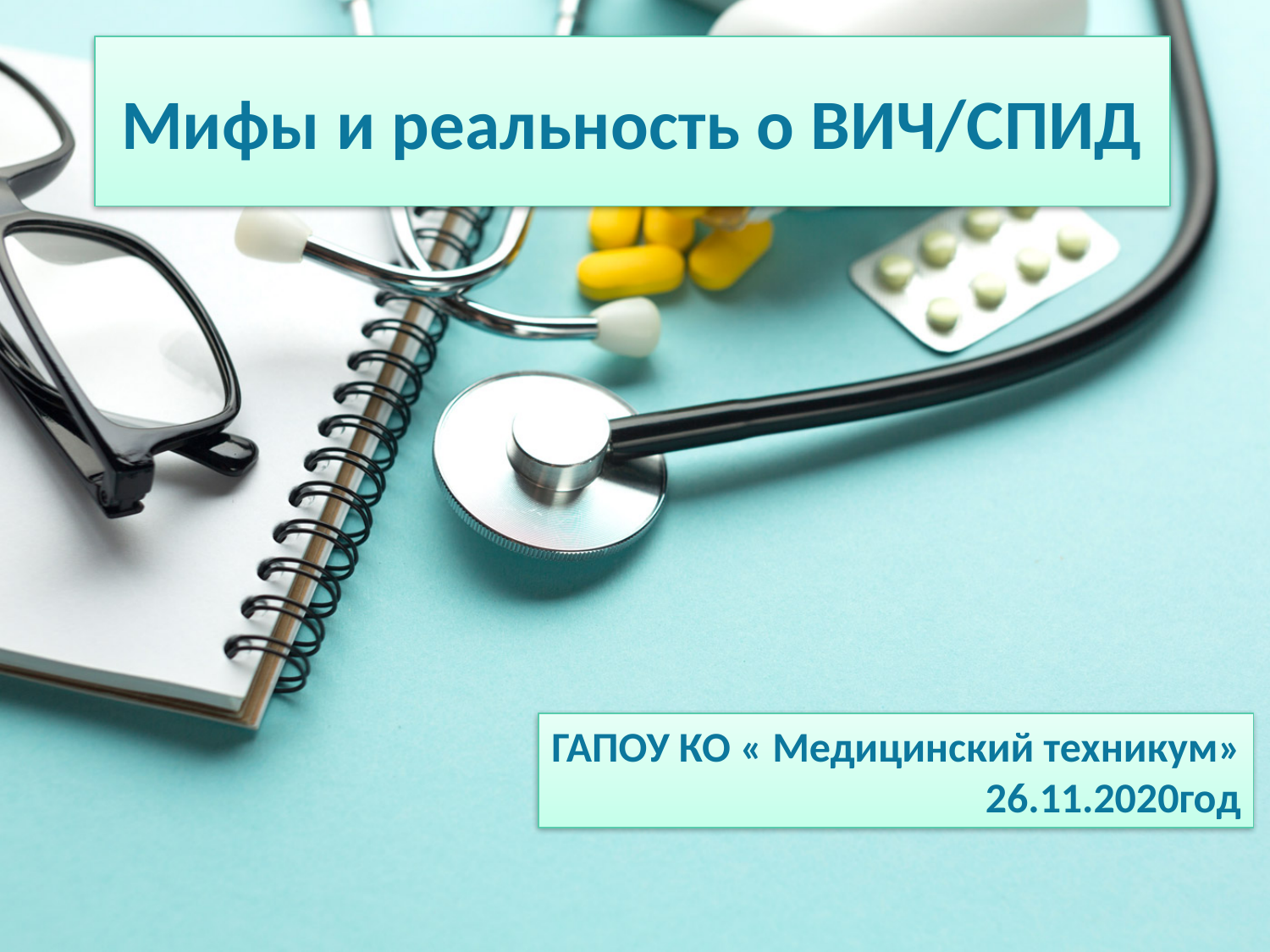

# Мифы и реальность о ВИЧ/СПИД
ГАПОУ КО « Медицинский техникум»
26.11.2020год